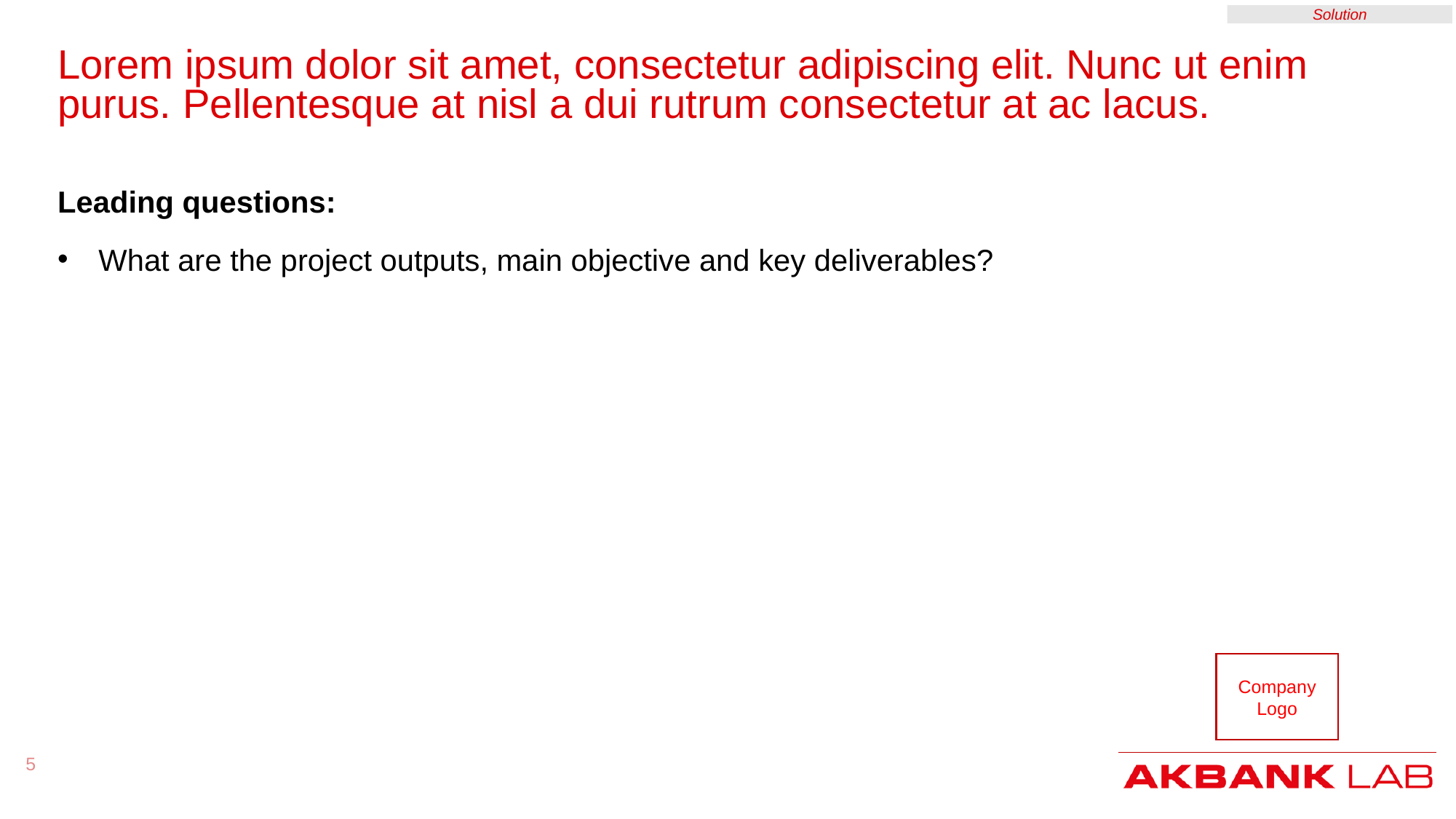

Solution
Lorem ipsum dolor sit amet, consectetur adipiscing elit. Nunc ut enim purus. Pellentesque at nisl a dui rutrum consectetur at ac lacus.

Leading questions:

What are the project outputs, main objective and key deliverables?
5